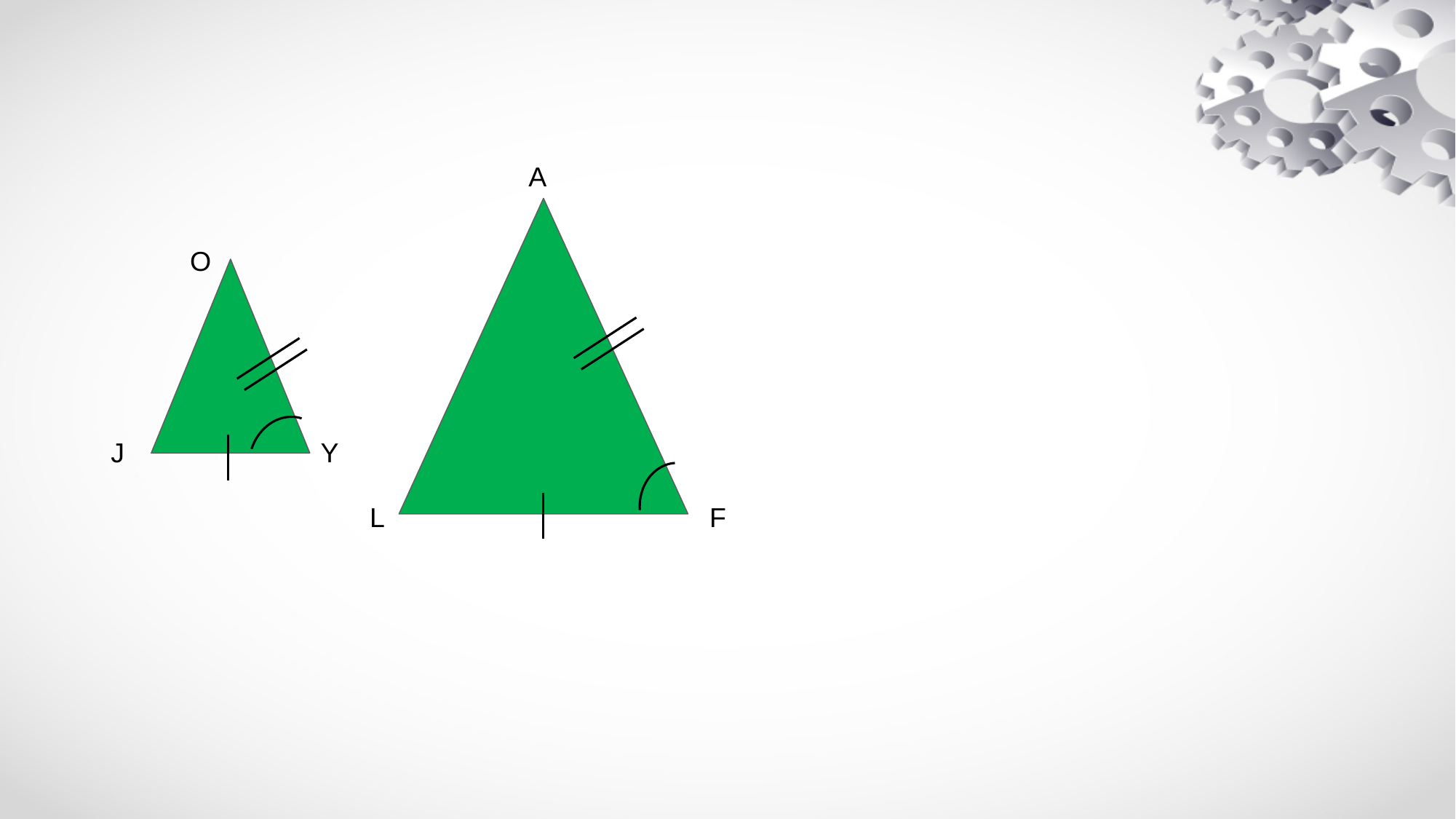

#
A

O

J
Y

L
F